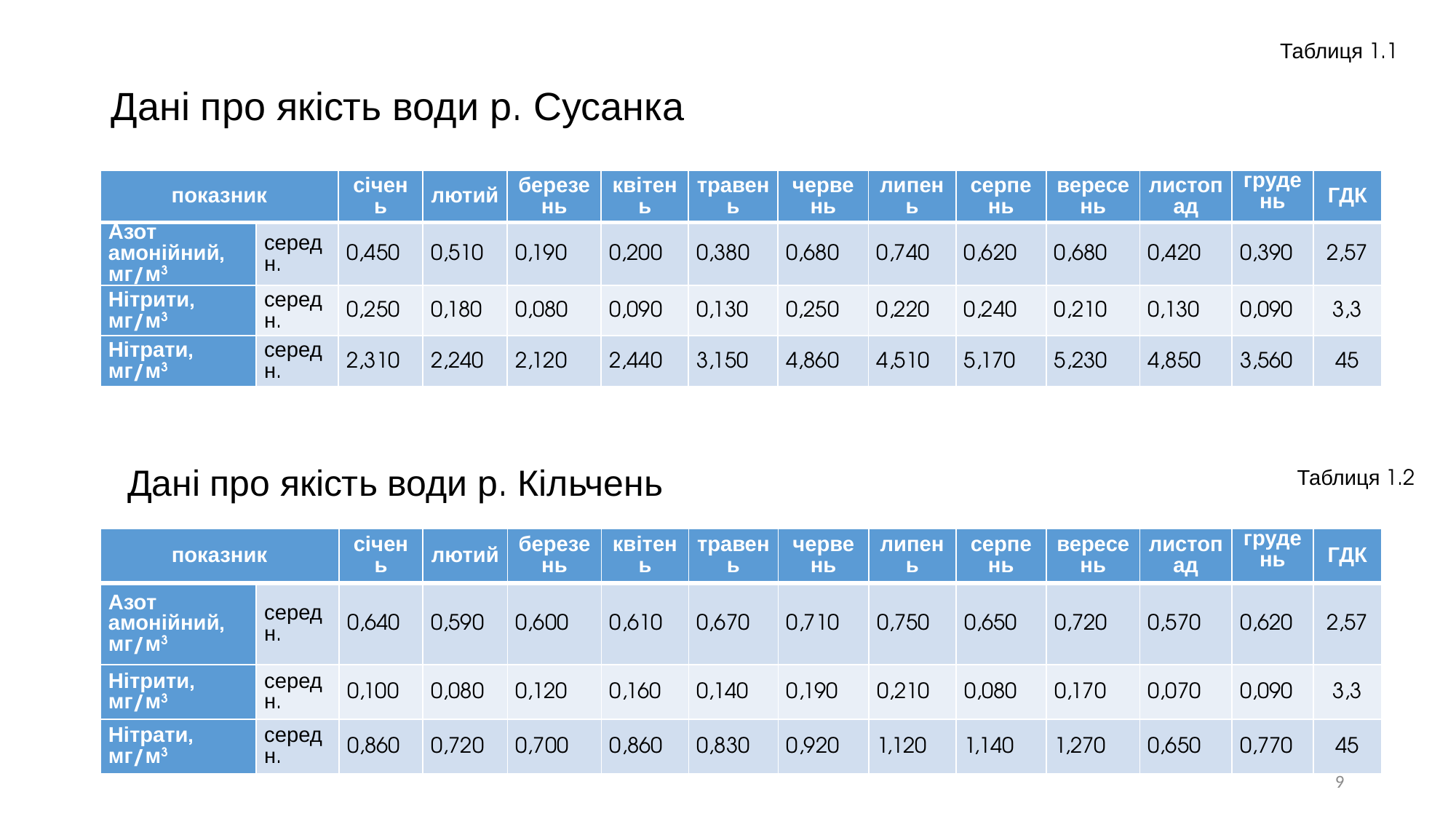

Таблиця 1.1
# Дані про якість води р. Сусанка
| показник |  | січень | лютий | березень | квітень | травень | червень | липень | серпень | вересень | листопад | грудень | ГДК |
| --- | --- | --- | --- | --- | --- | --- | --- | --- | --- | --- | --- | --- | --- |
| Азот амонійний, мг/м3 | середн. | 0,450 | 0,510 | 0,190 | 0,200 | 0,380 | 0,680 | 0,740 | 0,620 | 0,680 | 0,420 | 0,390 | 2,57 |
| Нітрити, мг/м3 | середн. | 0,250 | 0,180 | 0,080 | 0,090 | 0,130 | 0,250 | 0,220 | 0,240 | 0,210 | 0,130 | 0,090 | 3,3 |
| Нітрати, мг/м3 | середн. | 2,310 | 2,240 | 2,120 | 2,440 | 3,150 | 4,860 | 4,510 | 5,170 | 5,230 | 4,850 | 3,560 | 45 |

Дані про якість води р. Кільчень
Таблиця 1.2
| показник |  | січень | лютий | березень | квітень | травень | червень | липень | серпень | вересень | листопад | грудень | ГДК |
| --- | --- | --- | --- | --- | --- | --- | --- | --- | --- | --- | --- | --- | --- |
| Азот амонійний, мг/м3 | середн. | 0,640 | 0,590 | 0,600 | 0,610 | 0,670 | 0,710 | 0,750 | 0,650 | 0,720 | 0,570 | 0,620 | 2,57 |
| Нітрити, мг/м3 | середн. | 0,100 | 0,080 | 0,120 | 0,160 | 0,140 | 0,190 | 0,210 | 0,080 | 0,170 | 0,070 | 0,090 | 3,3 |
| Нітрати, мг/м3 | середн. | 0,860 | 0,720 | 0,700 | 0,860 | 0,830 | 0,920 | 1,120 | 1,140 | 1,270 | 0,650 | 0,770 | 45 |
9